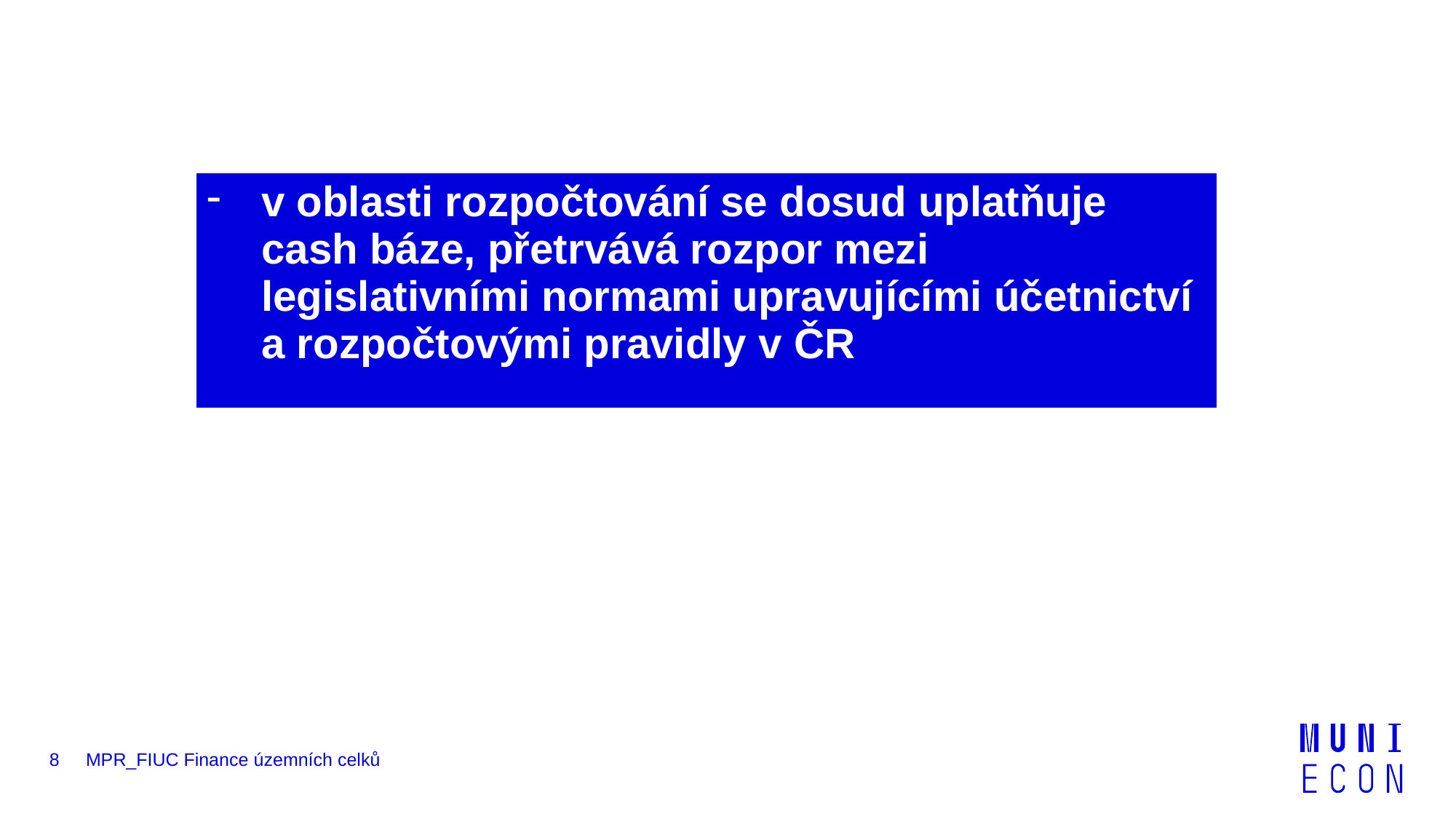

| v oblasti rozpočtování se dosud uplatňuje cash báze, přetrvává rozpor mezi legislativními normami upravujícími účetnictví a rozpočtovými pravidly v ČR |
| --- |
8
MPR_FIUC Finance územních celků